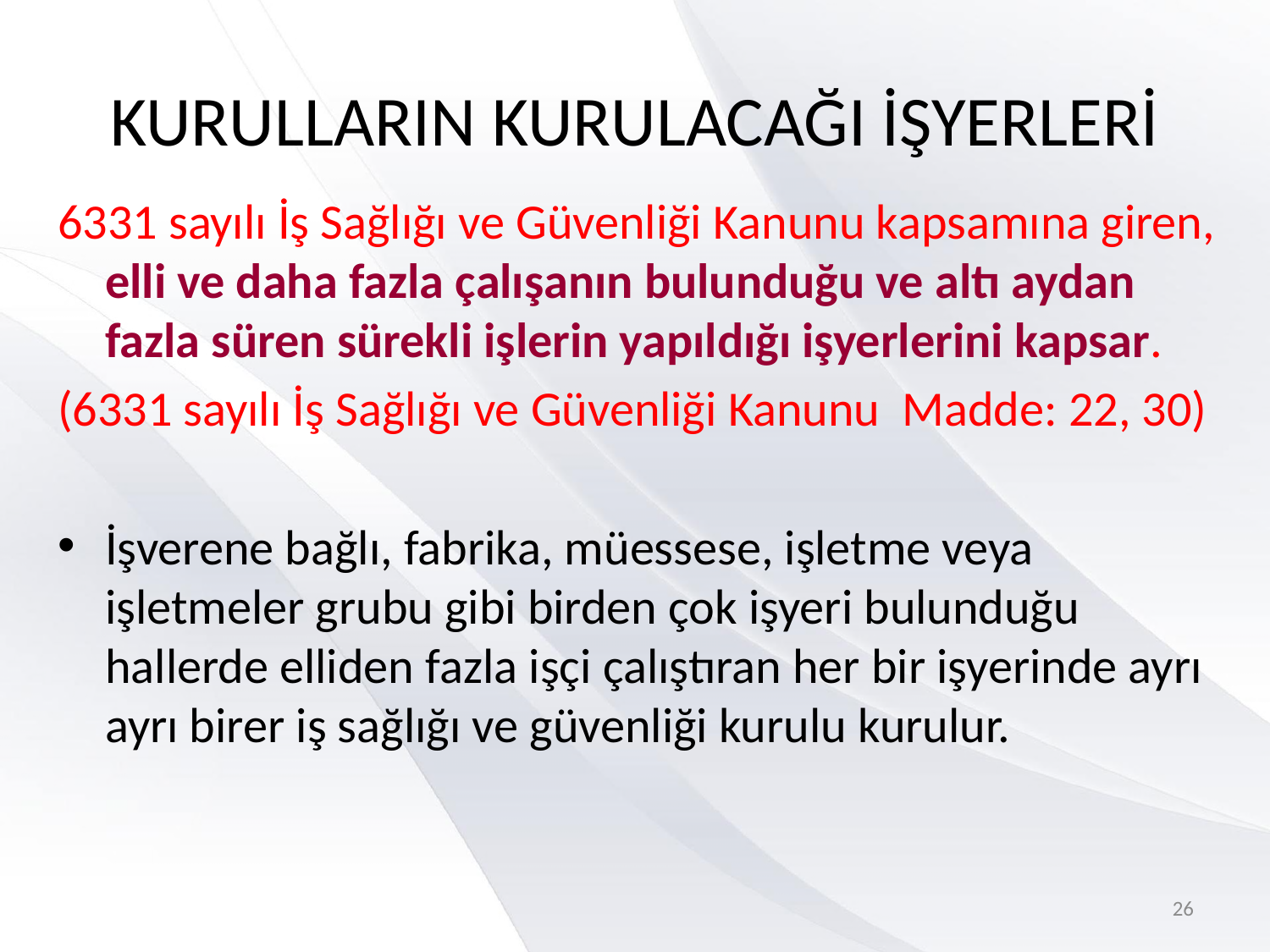

KURULLARIN KURULACAĞI İŞYERLERİ

6331 sayılı İş Sağlığı ve Güvenliği Kanunu kapsamına giren, elli ve daha fazla çalışanın bulunduğu ve altı aydan fazla süren sürekli işlerin yapıldığı işyerlerini kapsar.
(6331 sayılı İş Sağlığı ve Güvenliği Kanunu  Madde: 22, 30)

İşverene bağlı, fabrika, müessese, işletme veya işletmeler grubu gibi birden çok işyeri bulunduğu hallerde elliden fazla işçi çalıştıran her bir işyerinde ayrı ayrı birer iş sağlığı ve güvenliği kurulu kurulur.
26